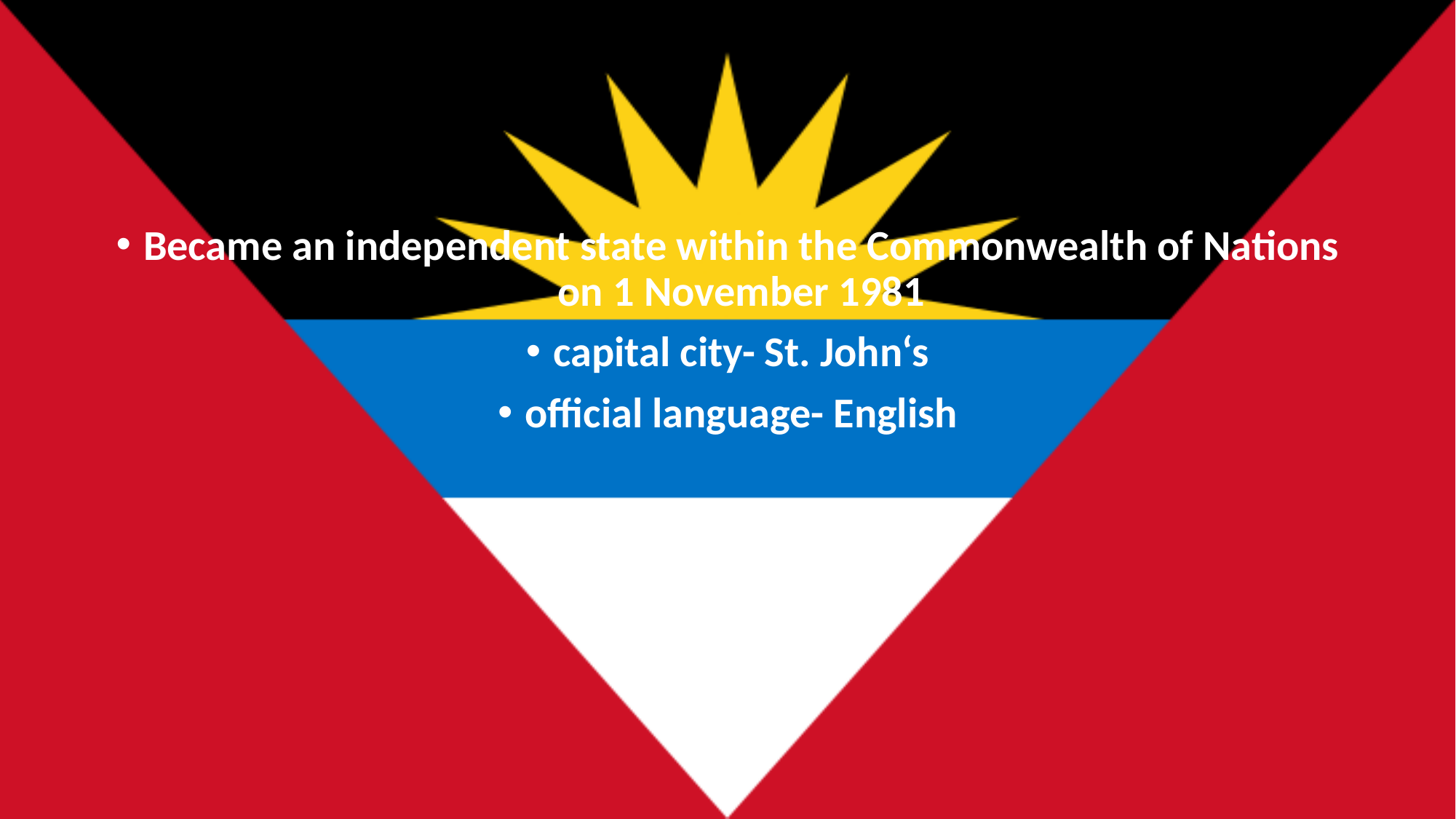

#
Became an independent state within the Commonwealth of Nations on 1 November 1981
capital city- St. John‘s
official language- English